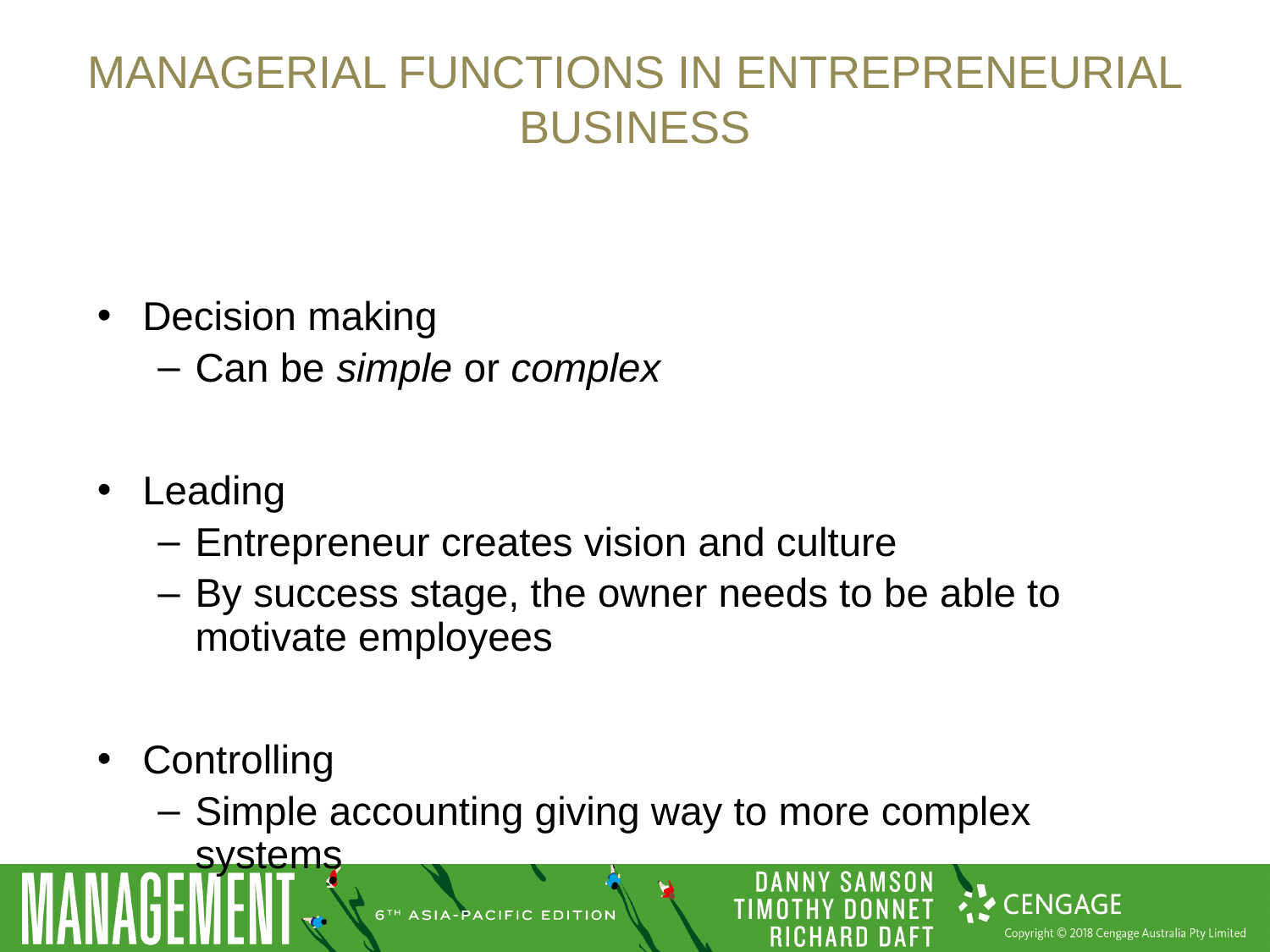

# Managerial functions in entrepreneurial business
Decision making
Can be simple or complex

Leading
Entrepreneur creates vision and culture
By success stage, the owner needs to be able to motivate employees

Controlling
Simple accounting giving way to more complex systems